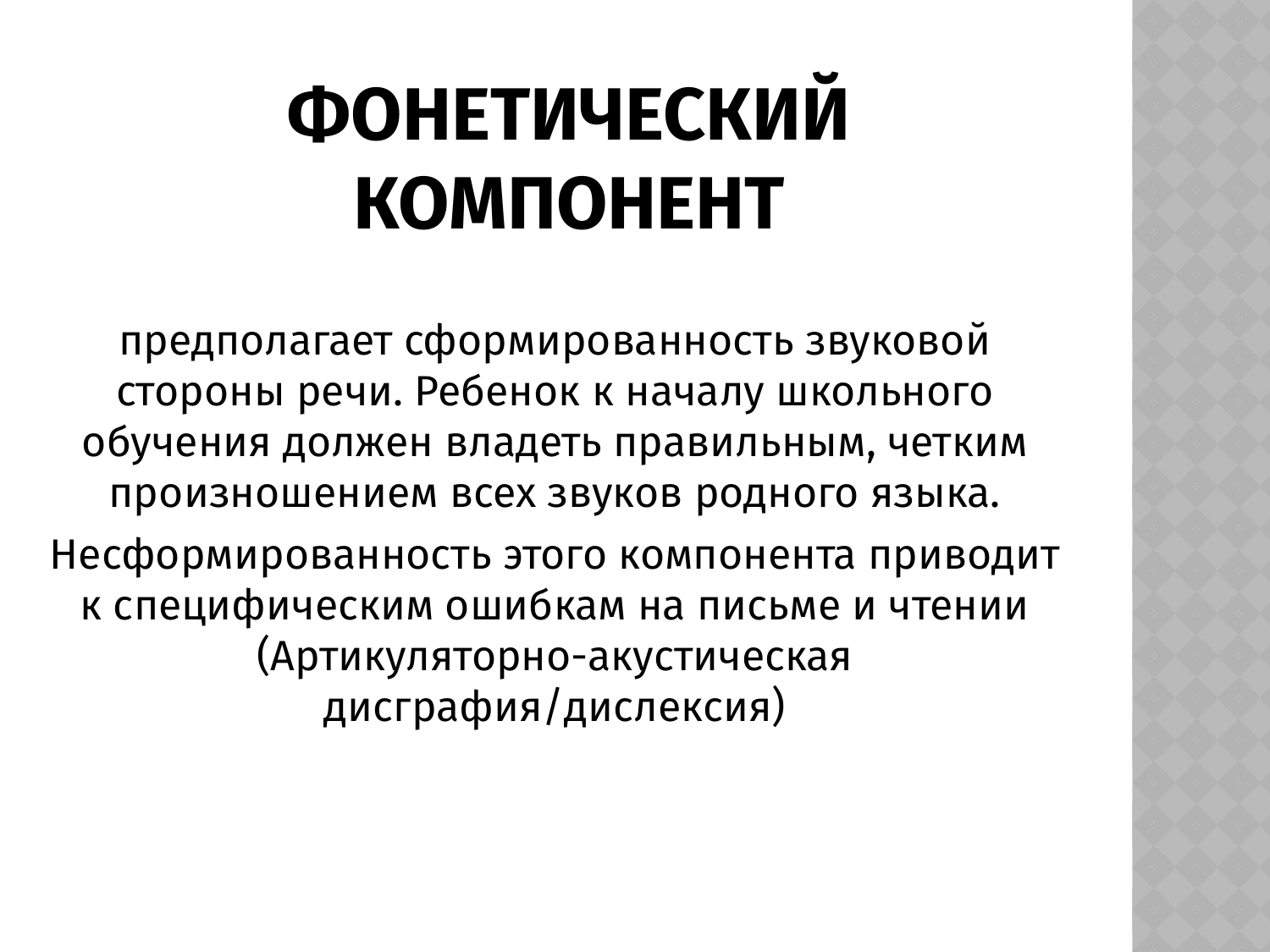

# Фонетический компонент
предполагает сформированность звуковой стороны речи. Ребенок к началу школьного обучения должен владеть правильным, четким произношением всех звуков родного языка.
Несформированность этого компонента приводит к специфическим ошибкам на письме и чтении (Артикуляторно-акустическая дисграфия/дислексия)